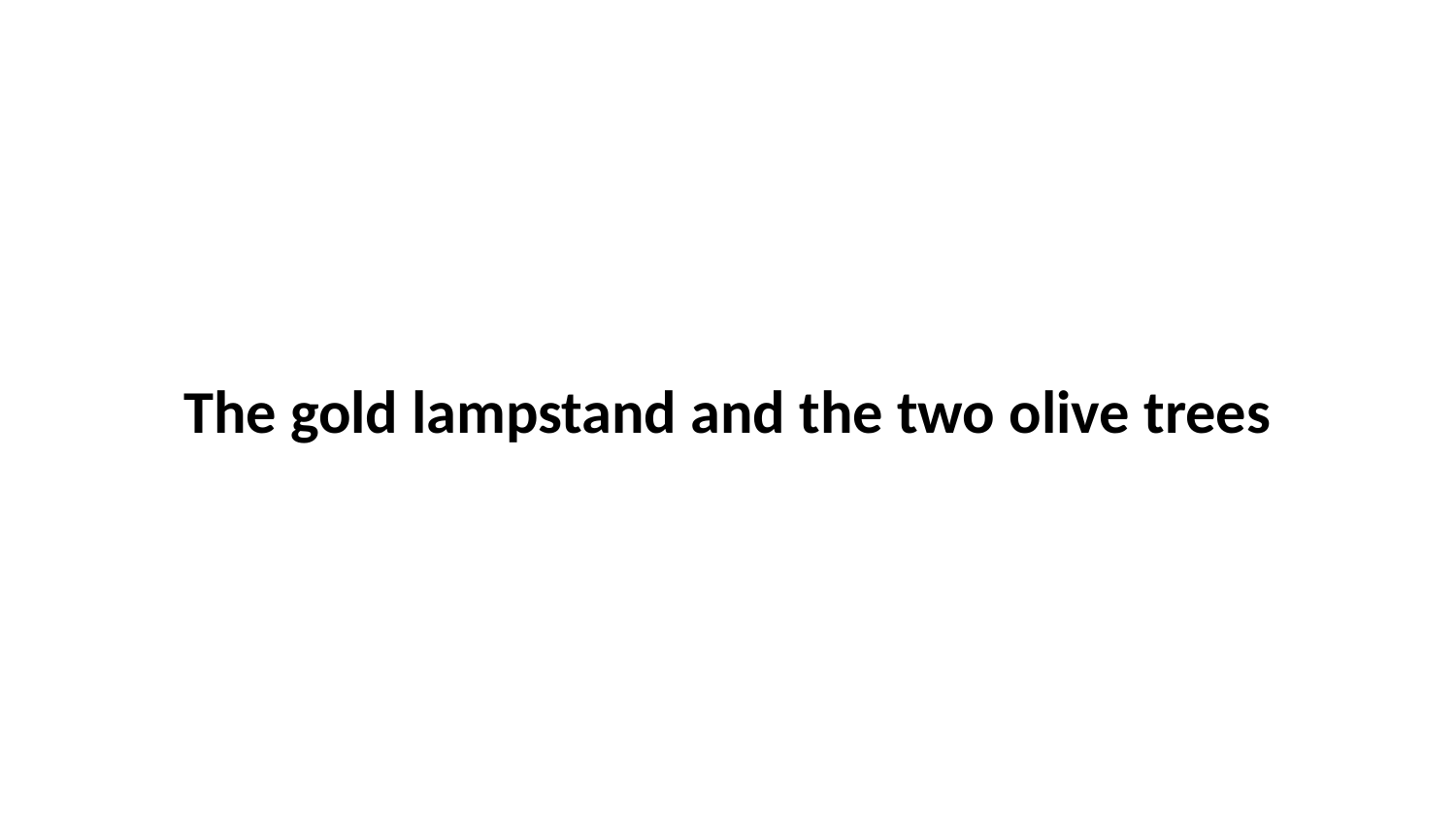

The gold lampstand and the two olive trees